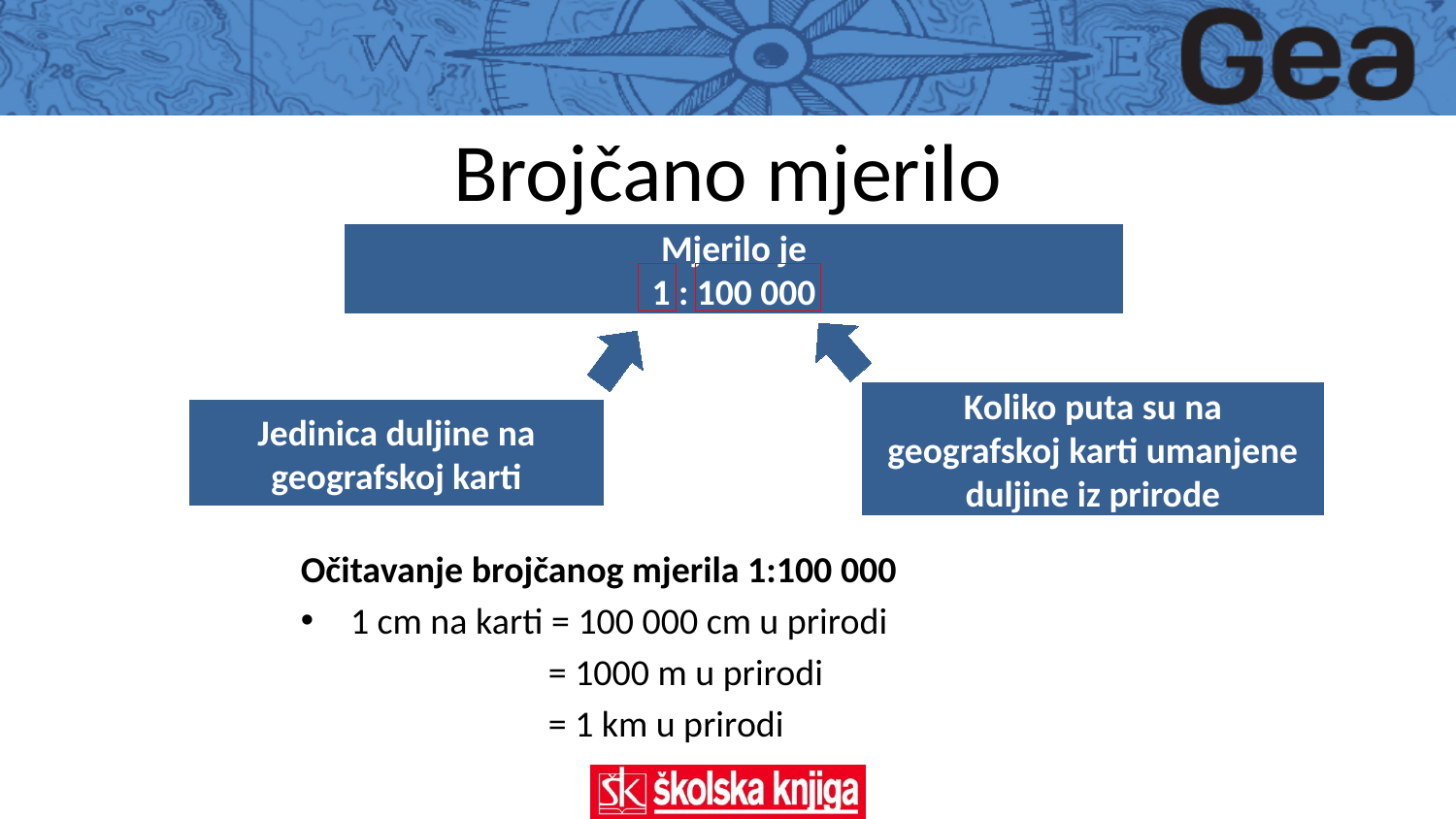

# Brojčano mjerilo
Mjerilo je
1 : 100 000

Koliko puta su na geografskoj karti umanjene duljine iz prirode

Jedinica duljine na geografskoj karti
Očitavanje brojčanog mjerila 1:100 000
1 cm na karti = 100 000 cm u prirodi
                              = 1000 m u prirodi
                              = 1 km u prirodi